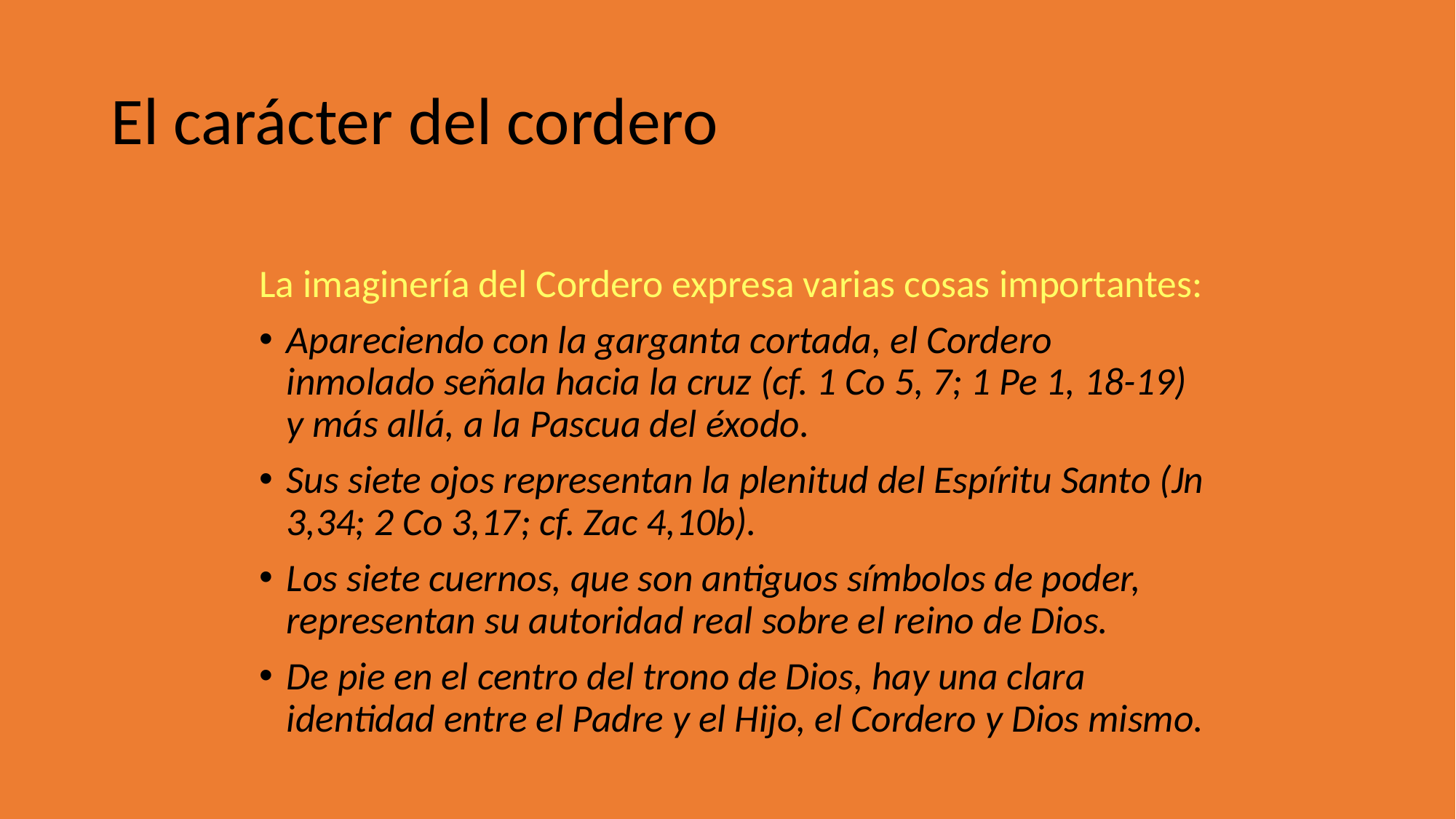

El carácter del cordero
La imaginería del Cordero expresa varias cosas importantes:
Apareciendo con la garganta cortada, el Cordero inmolado señala hacia la cruz (cf. 1 Co 5, 7; 1 Pe 1, 18-19) y más allá, a la Pascua del éxodo.
Sus siete ojos representan la plenitud del Espíritu Santo (Jn 3,34; 2 Co 3,17; cf. Zac 4,10b).
Los siete cuernos, que son antiguos símbolos de poder, representan su autoridad real sobre el reino de Dios.
De pie en el centro del trono de Dios, hay una clara identidad entre el Padre y el Hijo, el Cordero y Dios mismo.